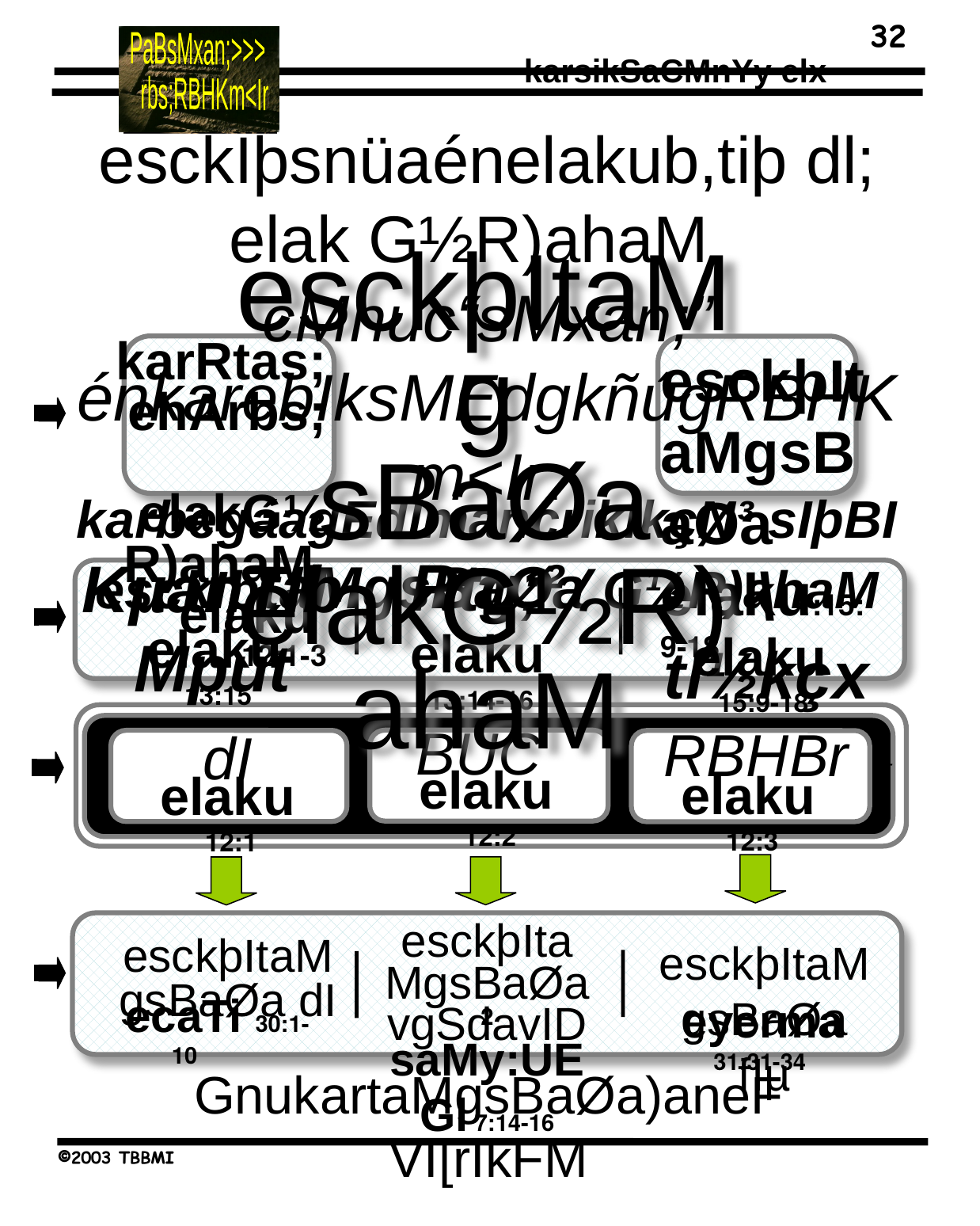

32
esckIþsnüaénelakub,tiþ dl; elak G½R)ahaM   cMnuc“sMxan;” énkarebIksMEdgkñúgRBHKm<Ir:
esckþItaMg
sBaØa elakG½R)ahaM
karRtas;ehArbs;  elakG½R)ahaM  elaku  12:1-3

esckþItaMgsBaØa elaku:15:9-18

karbegáagEdlmancriklkçN³ sIþBI esckIþtaMgsBaØa G½R)ahaM
Rtg;²
KµanTIbMput
\tl½kçx½NÐ

elaku  13:15
elaku  13:14-16
elaku  15:9-18

BUC
RBHBr
dI

__________
elaku  12:2

elaku  12:3
elaku  12:1
Gen ___:___

esckþItaMgsBaØa vgSdavID
esckþItaMgsBaØa fIµ
esckþItaMgsBaØa dI

ecaTi 30:1-10
 eyerma 31:31-34
2 saMy:UEGl 7:14-16
GnukartaMgsBaØa)aneFVI[rIkFM